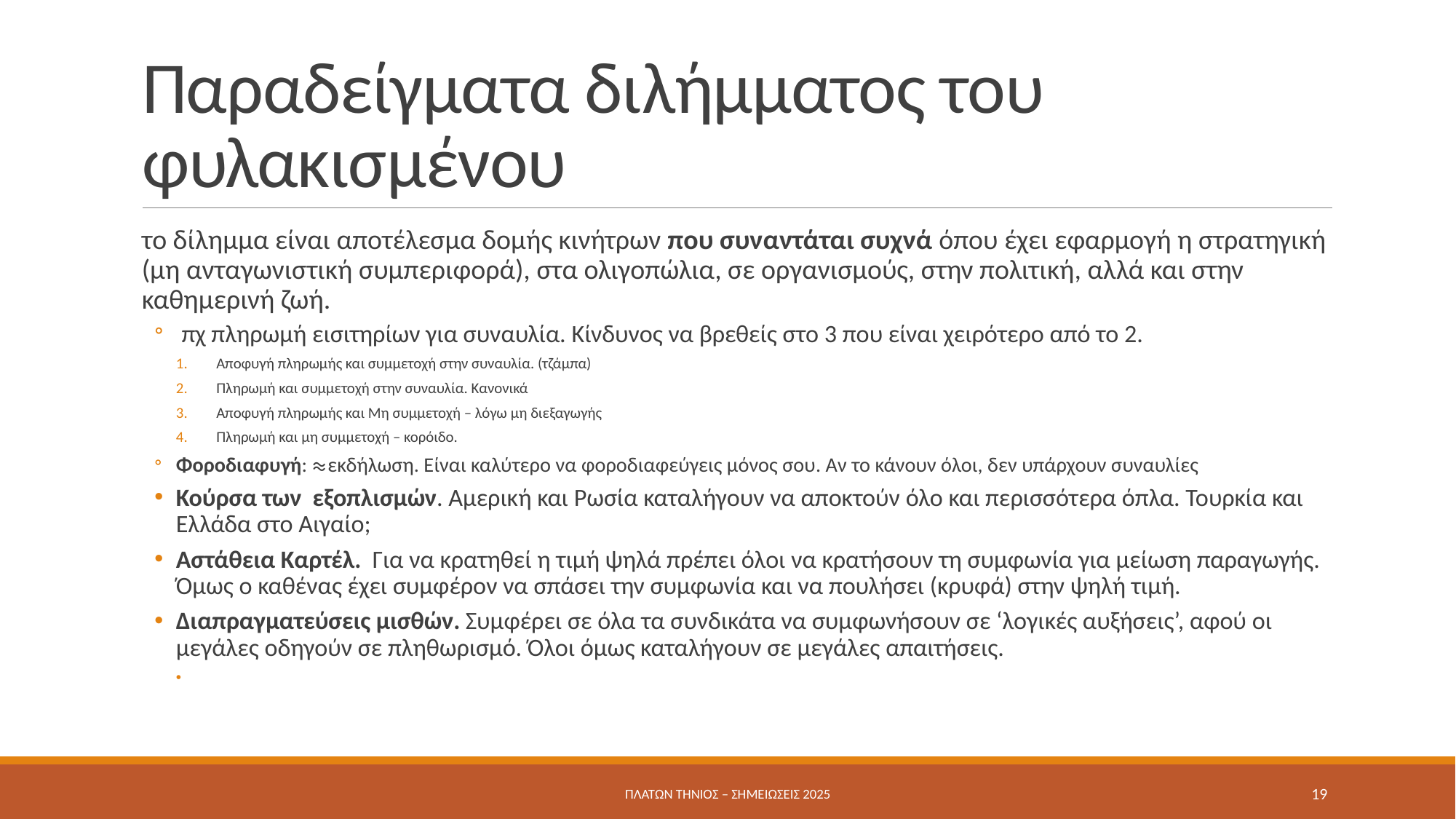

# Παραδείγματα διλήμματος του φυλακισμένου
το δίλημμα είναι αποτέλεσμα δομής κινήτρων που συναντάται συχνά όπου έχει εφαρμογή η στρατηγική (μη ανταγωνιστική συμπεριφορά), στα ολιγοπώλια, σε οργανισμούς, στην πολιτική, αλλά και στην καθημερινή ζωή.
 πχ πληρωμή εισιτηρίων για συναυλία. Κίνδυνος να βρεθείς στο 3 που είναι χειρότερο από το 2.
Αποφυγή πληρωμής και συμμετοχή στην συναυλία. (τζάμπα)
Πληρωμή και συμμετοχή στην συναυλία. Κανονικά
Αποφυγή πληρωμής και Μη συμμετοχή – λόγω μη διεξαγωγής
Πληρωμή και μη συμμετοχή – κορόιδο.
Φοροδιαφυγή: ≈εκδήλωση. Είναι καλύτερο να φοροδιαφεύγεις μόνος σου. Αν το κάνουν όλοι, δεν υπάρχουν συναυλίες
Κούρσα των  εξοπλισμών. Αμερική και Ρωσία καταλήγουν να αποκτούν όλο και περισσότερα όπλα. Τουρκία και Ελλάδα στο Αιγαίο;
Αστάθεια Καρτέλ.  Για να κρατηθεί η τιμή ψηλά πρέπει όλοι να κρατήσουν τη συμφωνία για μείωση παραγωγής. Όμως ο καθένας έχει συμφέρον να σπάσει την συμφωνία και να πουλήσει (κρυφά) στην ψηλή τιμή.
Διαπραγματεύσεις μισθών. Συμφέρει σε όλα τα συνδικάτα να συμφωνήσουν σε ‘λογικές αυξήσεις’, αφού οι μεγάλες οδηγούν σε πληθωρισμό. Όλοι όμως καταλήγουν σε μεγάλες απαιτήσεις.

Πλάτων Τήνιος – σημειώσεις 2025
19